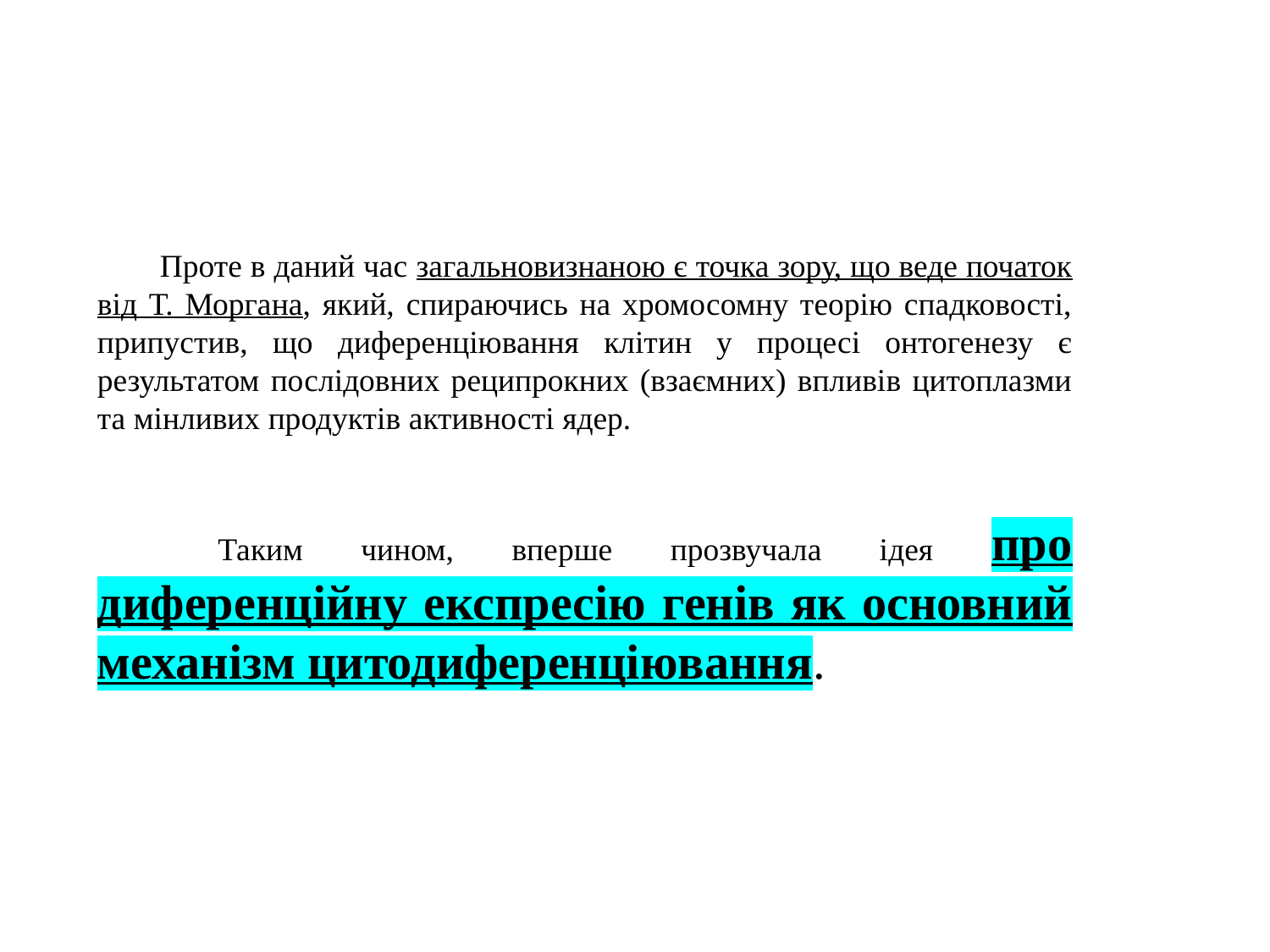

#

Проте в даний час загальновизнаною є точка зору, що веде початок від Т. Моргана, який, спираючись на хромосомну теорію спадковості, припустив, що диференціювання клітин у процесі онтогенезу є результатом послідовних реципрокних (взаємних) впливів цитоплазми та мінливих продуктів активності ядер.

 Таким чином, вперше прозвучала ідея про диференційну експресію генів як основний механізм цитодиференціювання.